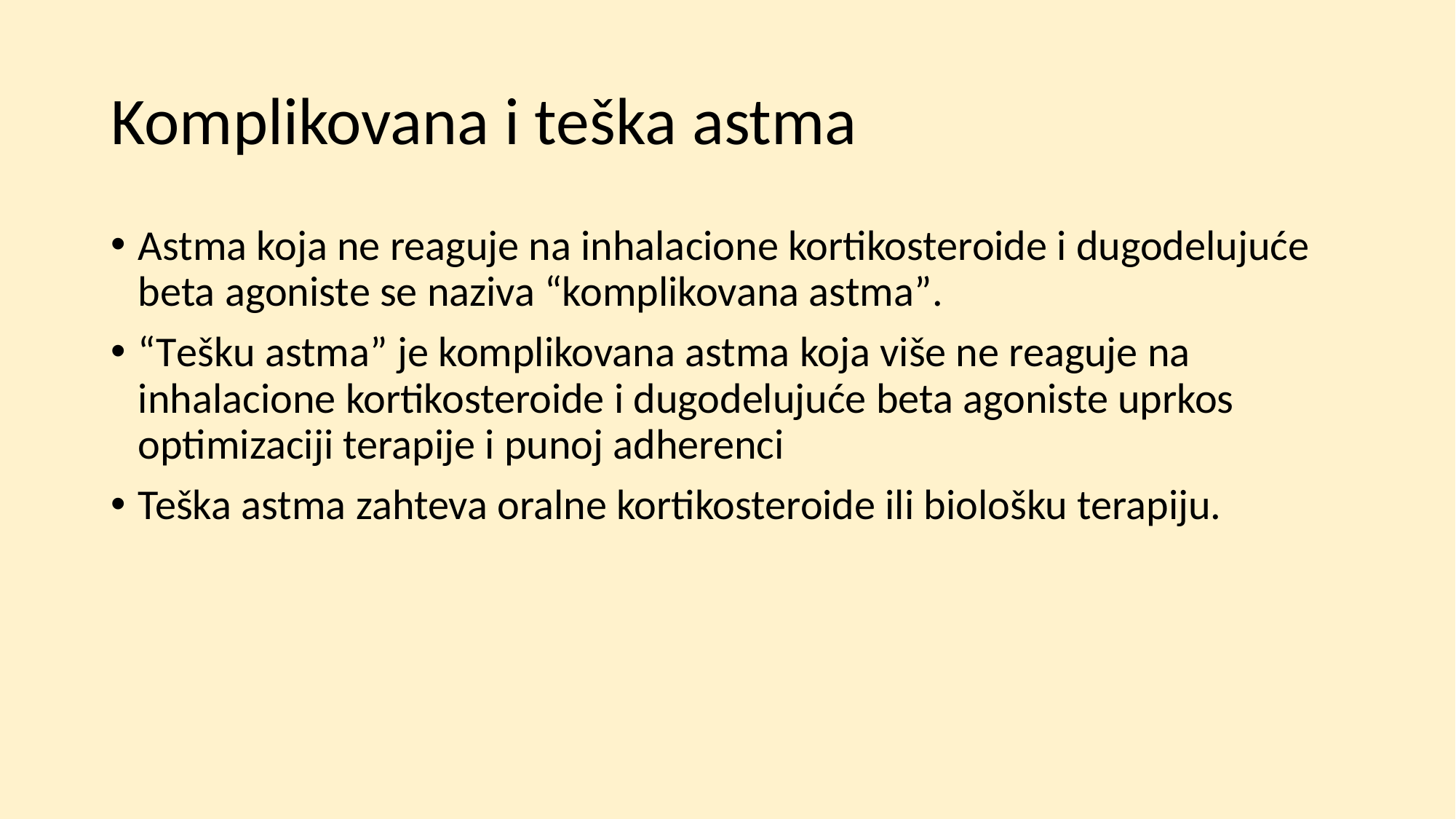

# Komplikovana i teška astma
Astma koja ne reaguje na inhalacione kortikosteroide i dugodelujuće beta agoniste se naziva “komplikovana astma”.
“Tešku astma” je komplikovana astma koja više ne reaguje na inhalacione kortikosteroide i dugodelujuće beta agoniste uprkos optimizaciji terapije i punoj adherenci
Teška astma zahteva oralne kortikosteroide ili biološku terapiju.